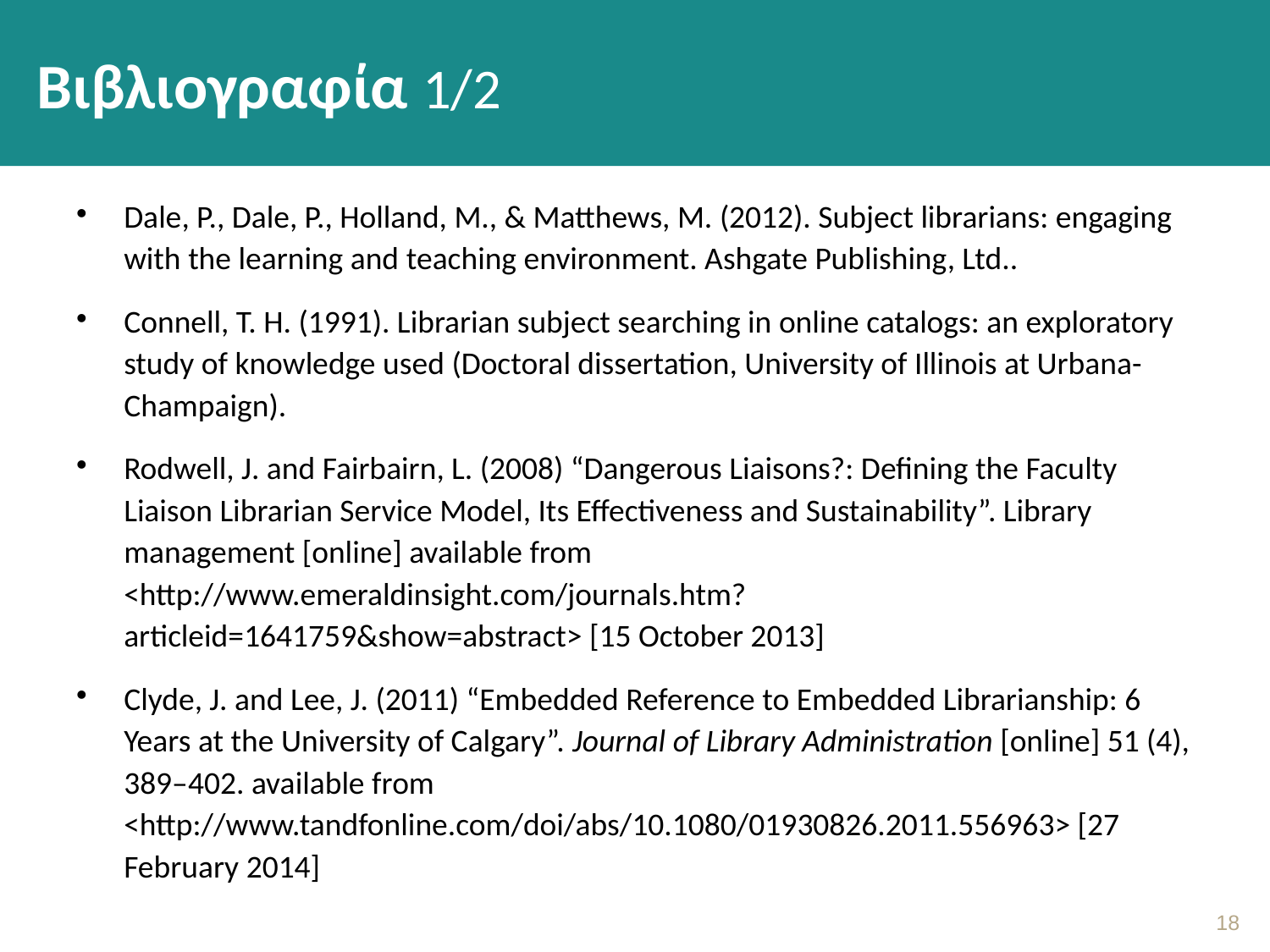

# Βιβλιογραφία 1/2
Dale, P., Dale, P., Holland, M., & Matthews, M. (2012). Subject librarians: engaging with the learning and teaching environment. Ashgate Publishing, Ltd..
Connell, T. H. (1991). Librarian subject searching in online catalogs: an exploratory study of knowledge used (Doctoral dissertation, University of Illinois at Urbana-Champaign).
Rodwell, J. and Fairbairn, L. (2008) “Dangerous Liaisons?: Defining the Faculty Liaison Librarian Service Model, Its Effectiveness and Sustainability”. Library management [online] available from <http://www.emeraldinsight.com/journals.htm?articleid=1641759&show=abstract> [15 October 2013]
Clyde, J. and Lee, J. (2011) “Embedded Reference to Embedded Librarianship: 6 Years at the University of Calgary”. Journal of Library Administration [online] 51 (4), 389–402. available from <http://www.tandfonline.com/doi/abs/10.1080/01930826.2011.556963> [27 February 2014]

18